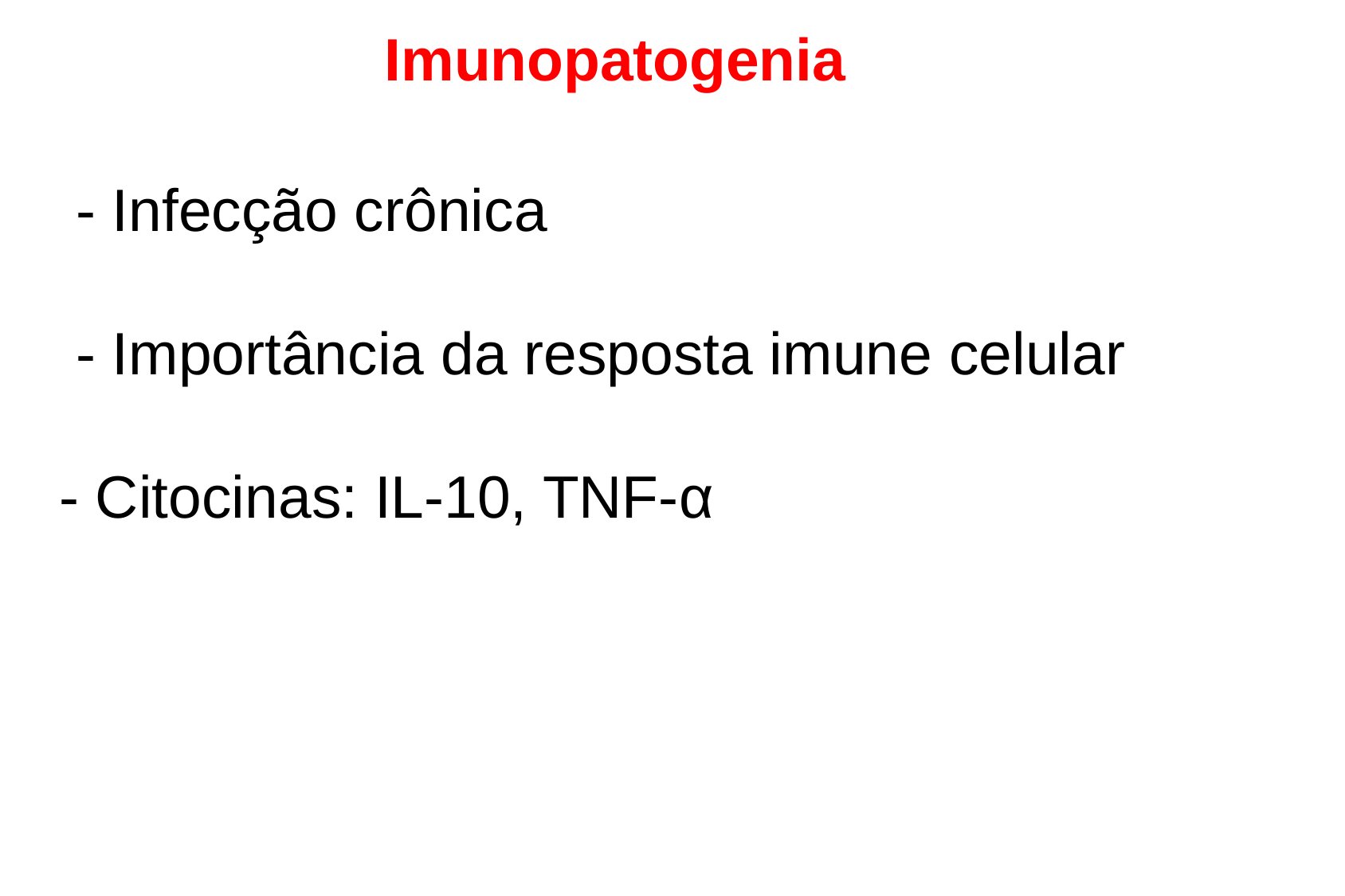

Imunopatogenia
 - Infecção crônica

 - Importância da resposta imune celular

- Citocinas: IL-10, TNF-α